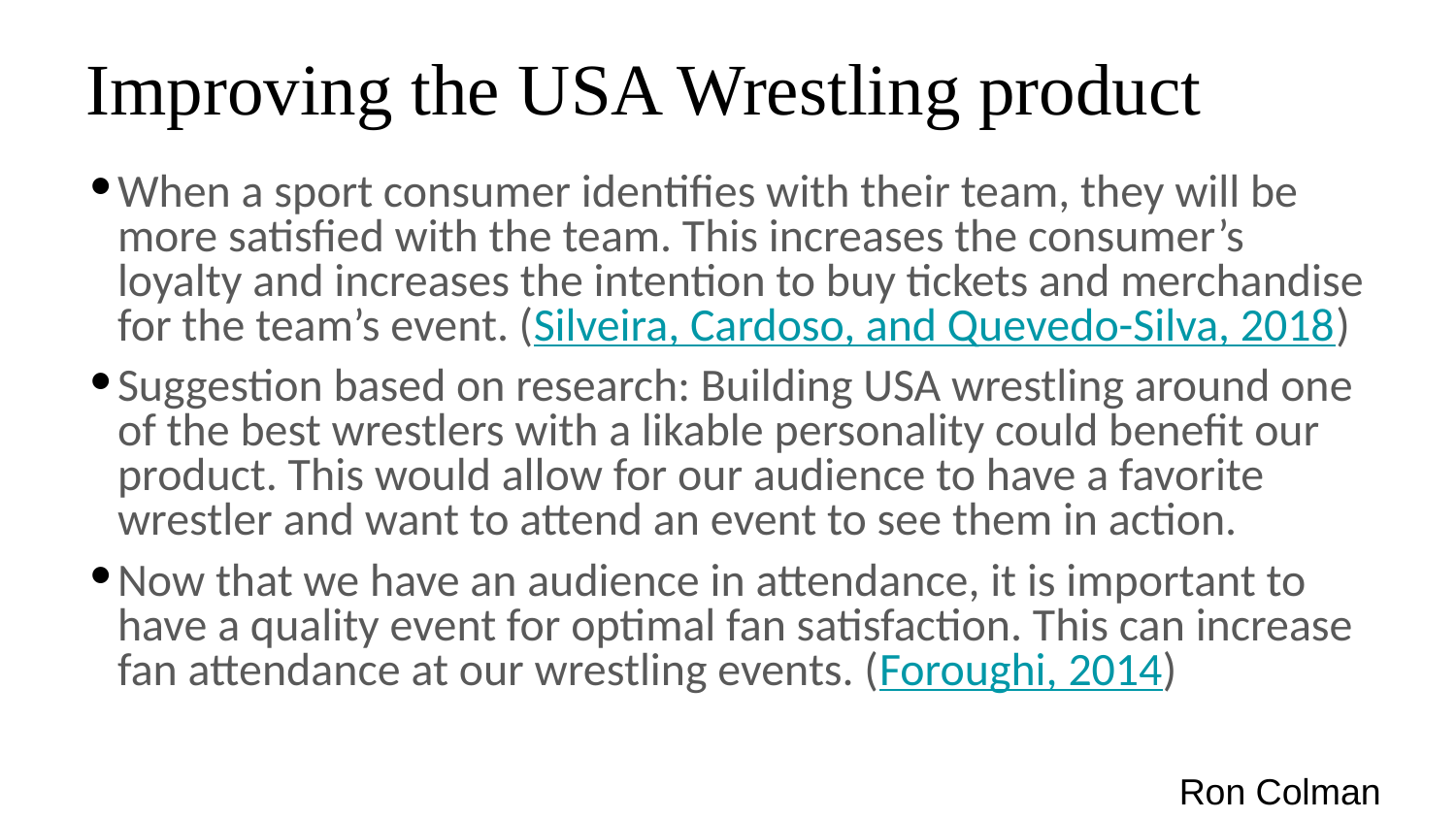

# Improving the USA Wrestling product
When a sport consumer identifies with their team, they will be more satisfied with the team. This increases the consumer’s loyalty and increases the intention to buy tickets and merchandise for the team’s event. (Silveira, Cardoso, and Quevedo-Silva, 2018)
Suggestion based on research: Building USA wrestling around one of the best wrestlers with a likable personality could benefit our product. This would allow for our audience to have a favorite wrestler and want to attend an event to see them in action.
Now that we have an audience in attendance, it is important to have a quality event for optimal fan satisfaction. This can increase fan attendance at our wrestling events. (Foroughi, 2014)

Ron Colman